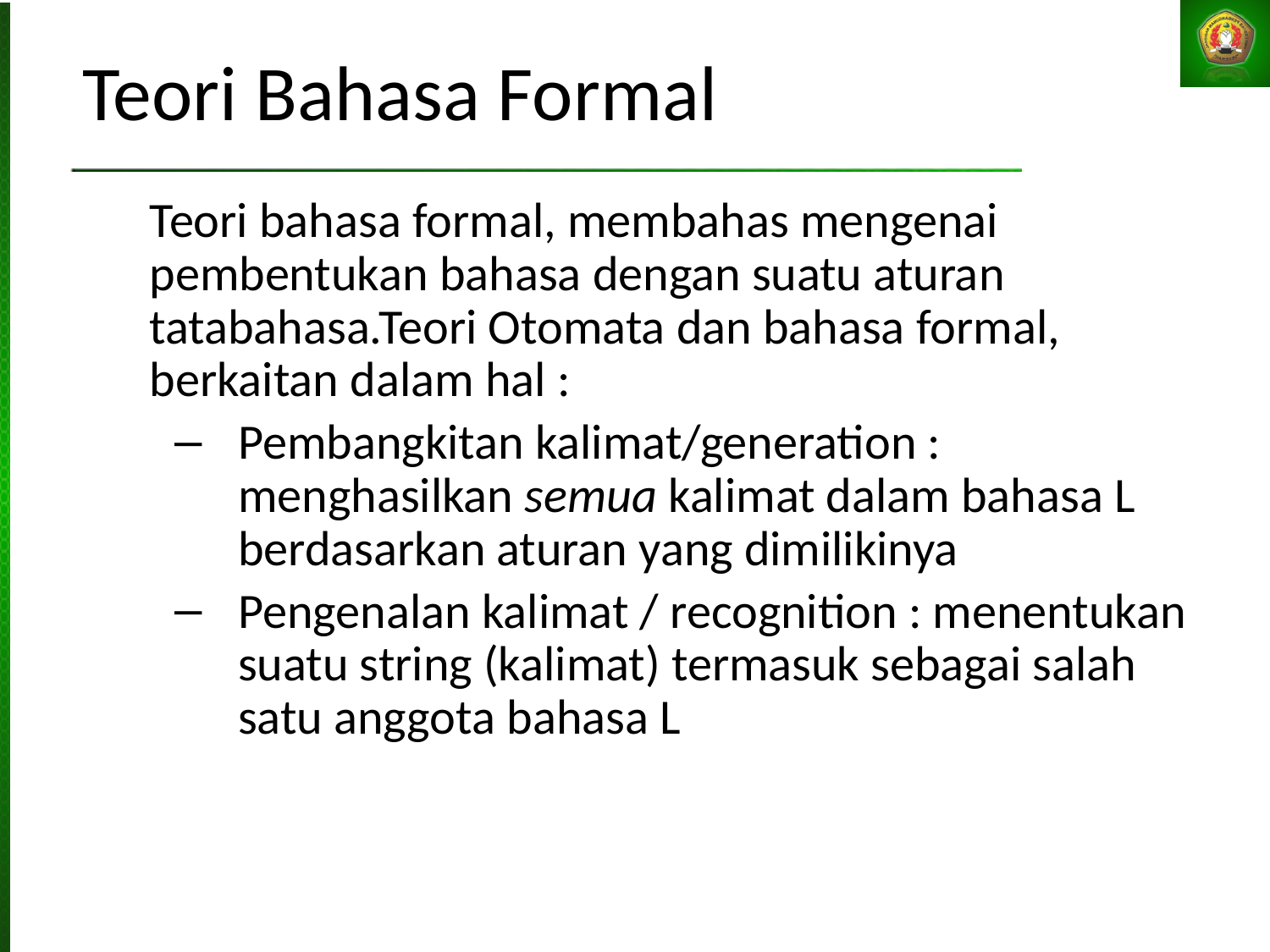

# Teori Bahasa Formal
	Teori bahasa formal, membahas mengenai pembentukan bahasa dengan suatu aturan tatabahasa.Teori Otomata dan bahasa formal, berkaitan dalam hal :
Pembangkitan kalimat/generation : menghasilkan semua kalimat dalam bahasa L berdasarkan aturan yang dimilikinya
Pengenalan kalimat / recognition : menentukan suatu string (kalimat) termasuk sebagai salah satu anggota bahasa L